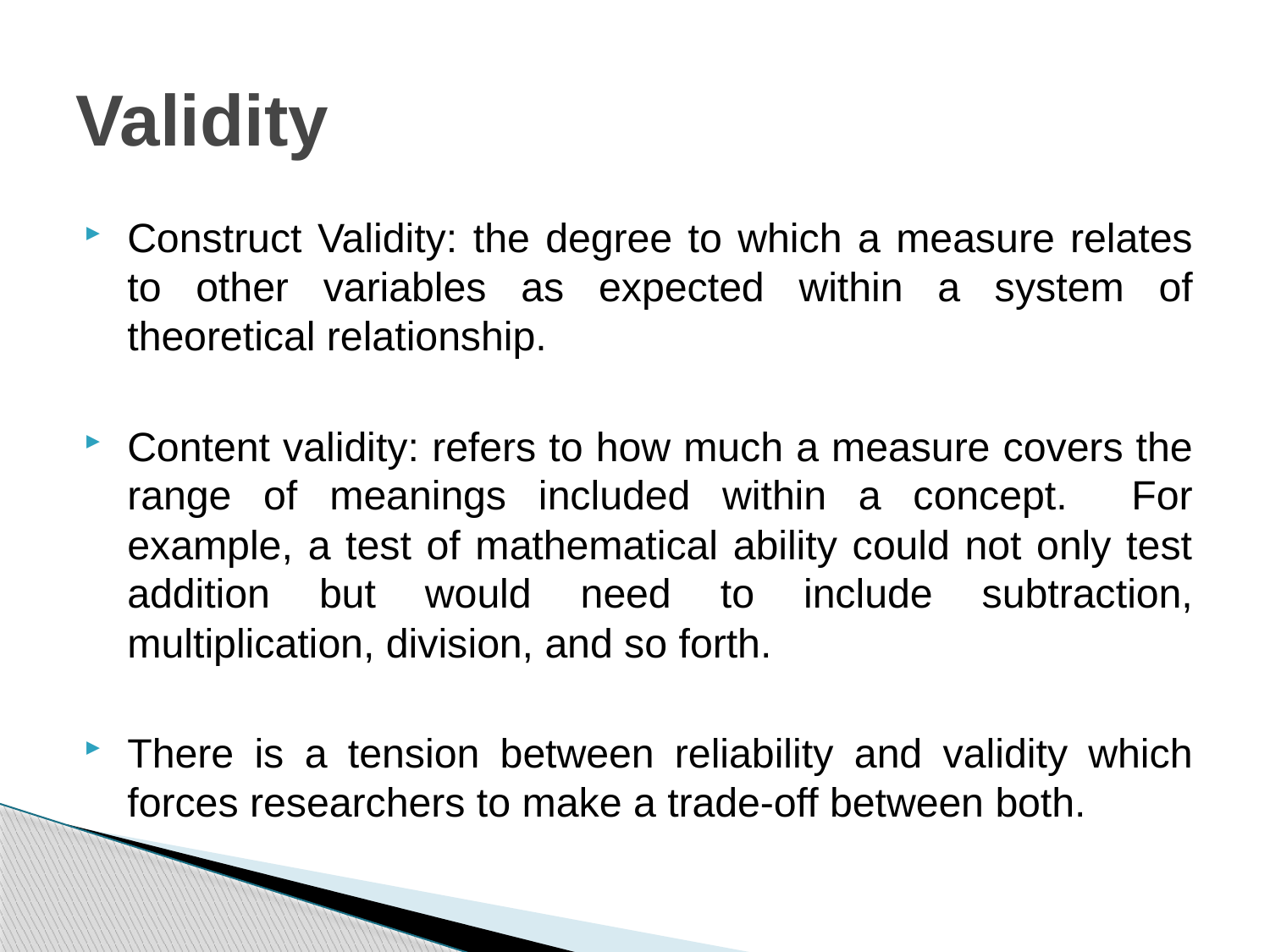

# Validity
Construct Validity: the degree to which a measure relates to other variables as expected within a system of theoretical relationship.

Content validity: refers to how much a measure covers the range of meanings included within a concept.  For example, a test of mathematical ability could not only test addition but would need to include subtraction, multiplication, division, and so forth.

There is a tension between reliability and validity which forces researchers to make a trade-off between both.